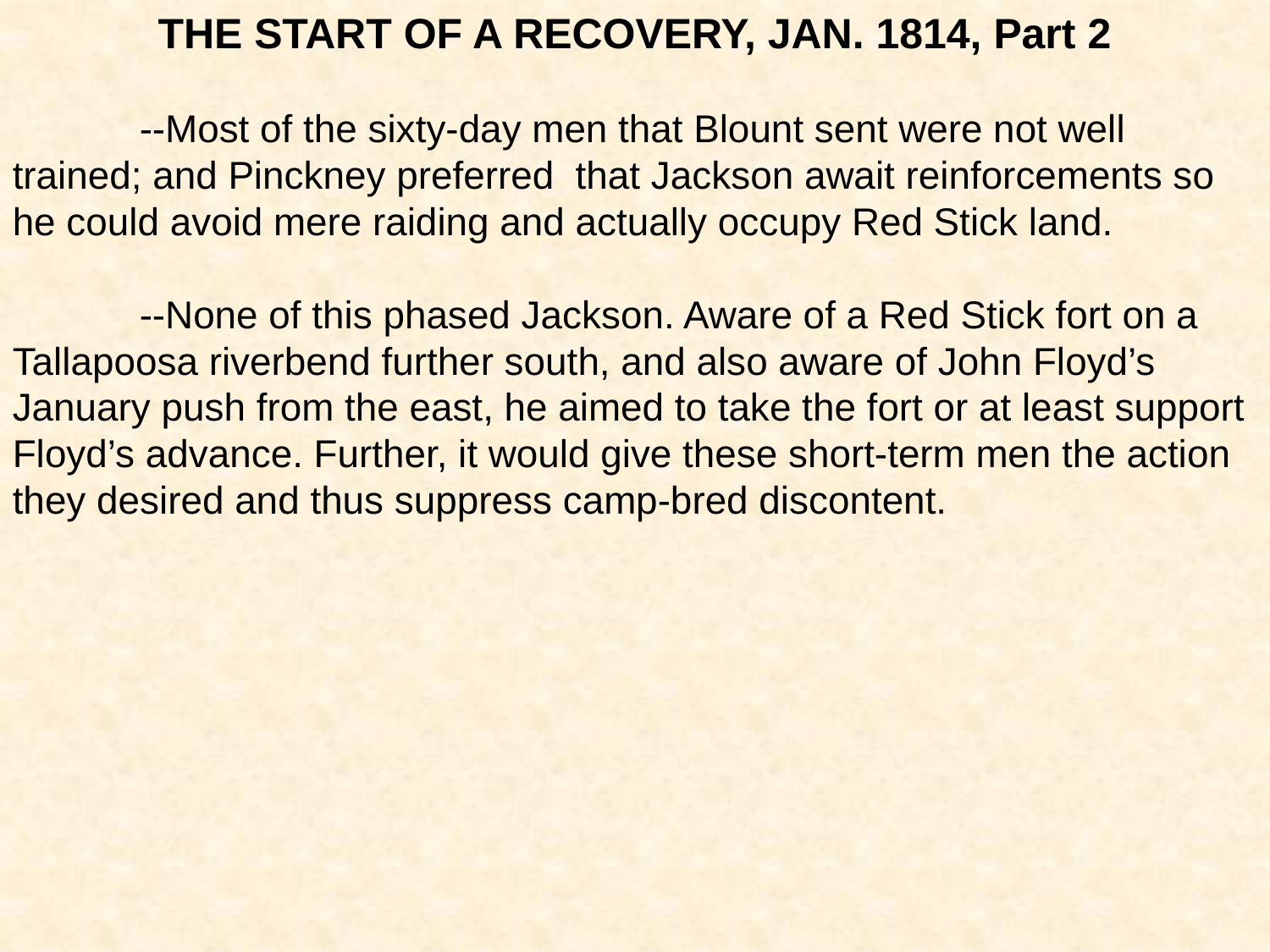

THE START OF A RECOVERY, JAN. 1814, Part 2

	--Most of the sixty-day men that Blount sent were not well trained; and Pinckney preferred  that Jackson await reinforcements so he could avoid mere raiding and actually occupy Red Stick land.

	--None of this phased Jackson. Aware of a Red Stick fort on a Tallapoosa riverbend further south, and also aware of John Floyd’s January push from the east, he aimed to take the fort or at least support Floyd’s advance. Further, it would give these short-term men the action they desired and thus suppress camp-bred discontent.